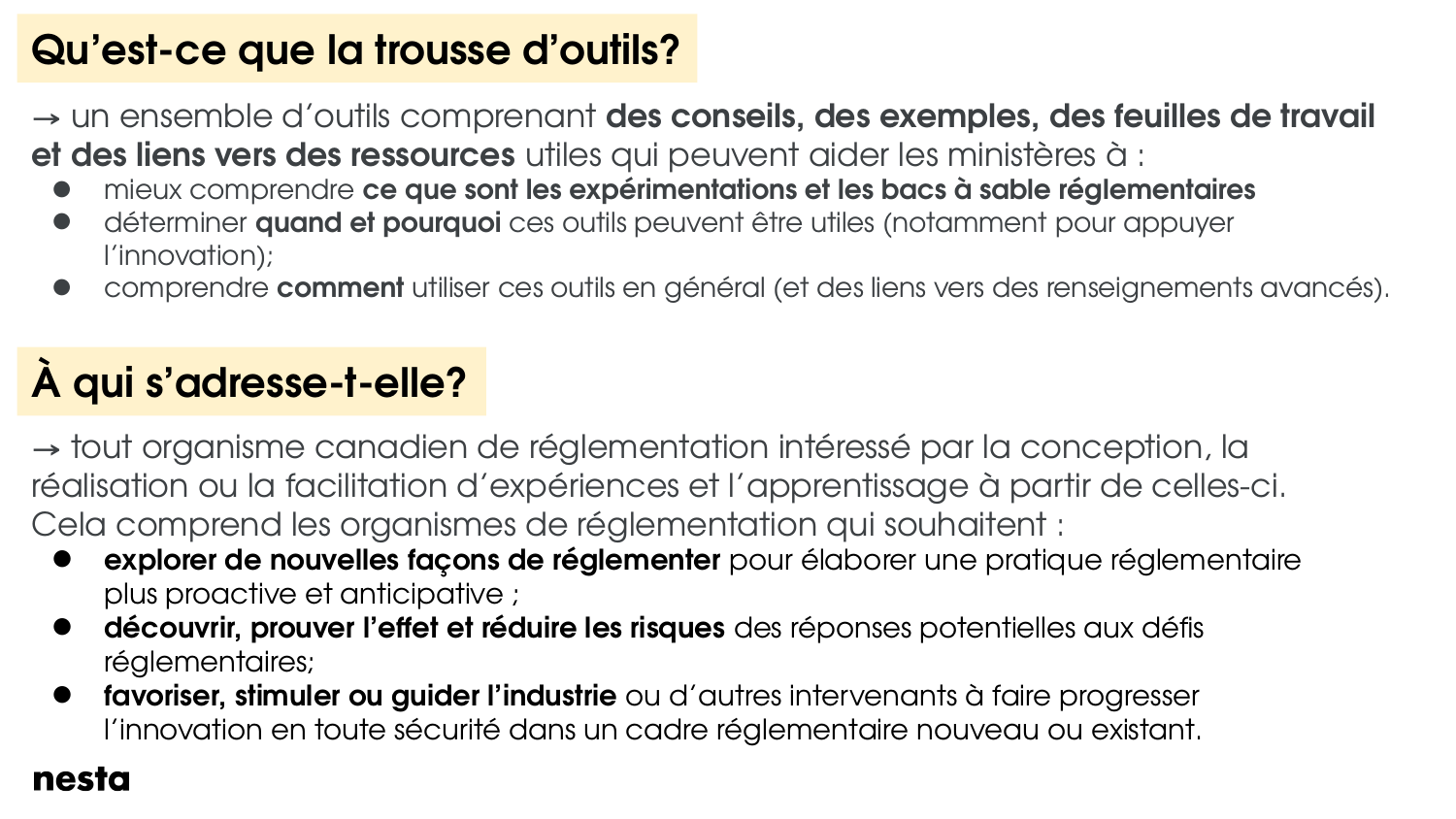

Qu’est-ce que la trousse d’outils?
→ un ensemble d’outils comprenant des conseils, des exemples, des feuilles de travail et des liens vers des ressources utiles qui peuvent aider les ministères à :
mieux comprendre ce que sont les expérimentations et les bacs à sable réglementaires
déterminer quand et pourquoi ces outils peuvent être utiles (notamment pour appuyer l’innovation);
comprendre comment utiliser ces outils en général (et des liens vers des renseignements avancés).
À qui s’adresse-t-elle?
→ tout organisme canadien de réglementation intéressé par la conception, la réalisation ou la facilitation d’expériences et l’apprentissage à partir de celles-ci. Cela comprend les organismes de réglementation qui souhaitent :
explorer de nouvelles façons de réglementer pour élaborer une pratique réglementaire plus proactive et anticipative ;
découvrir, prouver l’effet et réduire les risques des réponses potentielles aux défis réglementaires;
favoriser, stimuler ou guider l’industrie ou d’autres intervenants à faire progresser l’innovation en toute sécurité dans un cadre réglementaire nouveau ou existant.